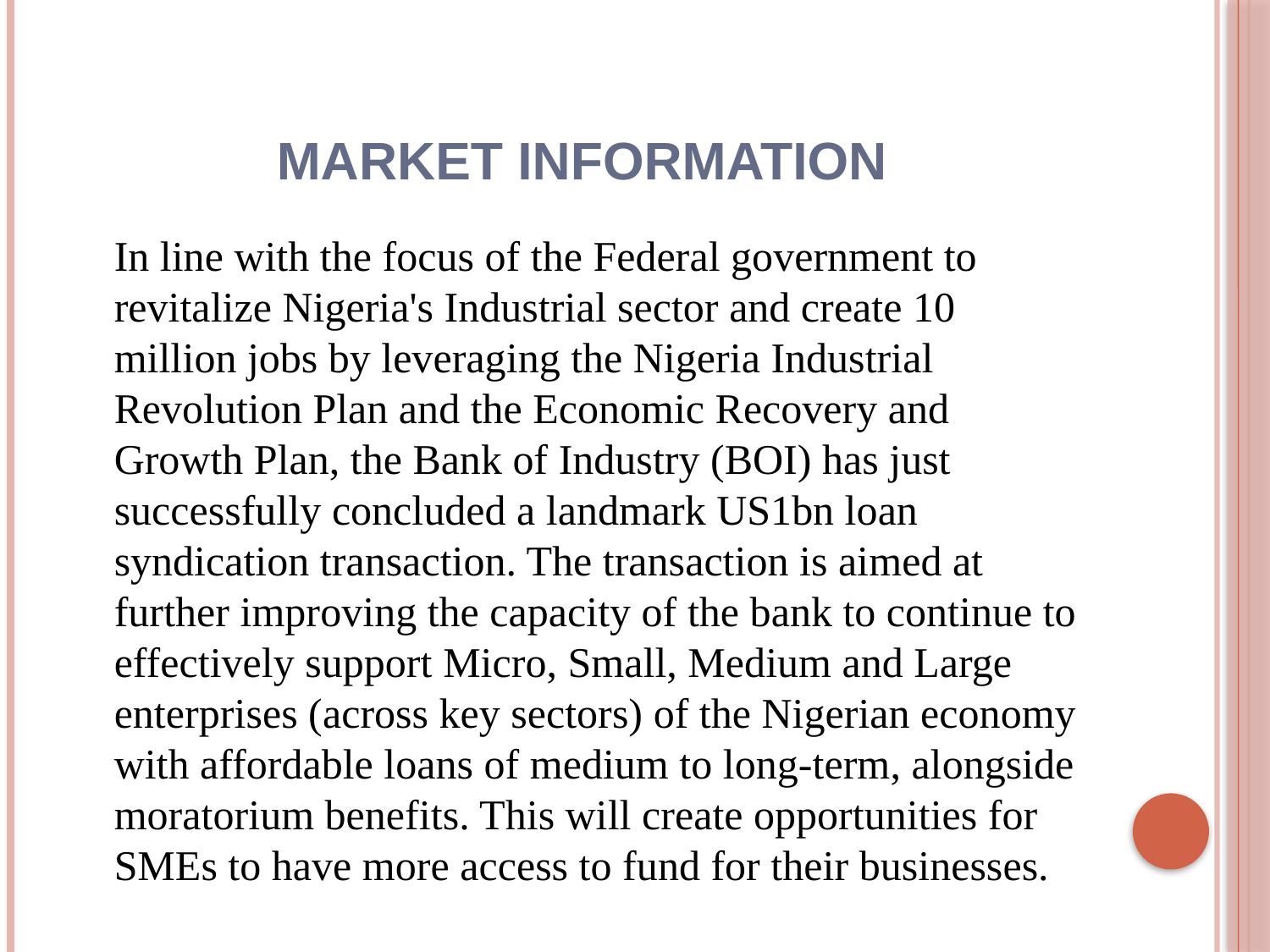

# MARKET INFORMATION
	In line with the focus of the Federal government to revitalize Nigeria's Industrial sector and create 10 million jobs by leveraging the Nigeria Industrial Revolution Plan and the Economic Recovery and Growth Plan, the Bank of Industry (BOI) has just successfully concluded a landmark US1bn loan syndication transaction. The transaction is aimed at further improving the capacity of the bank to continue to effectively support Micro, Small, Medium and Large enterprises (across key sectors) of the Nigerian economy with affordable loans of medium to long-term, alongside moratorium benefits. This will create opportunities for SMEs to have more access to fund for their businesses.